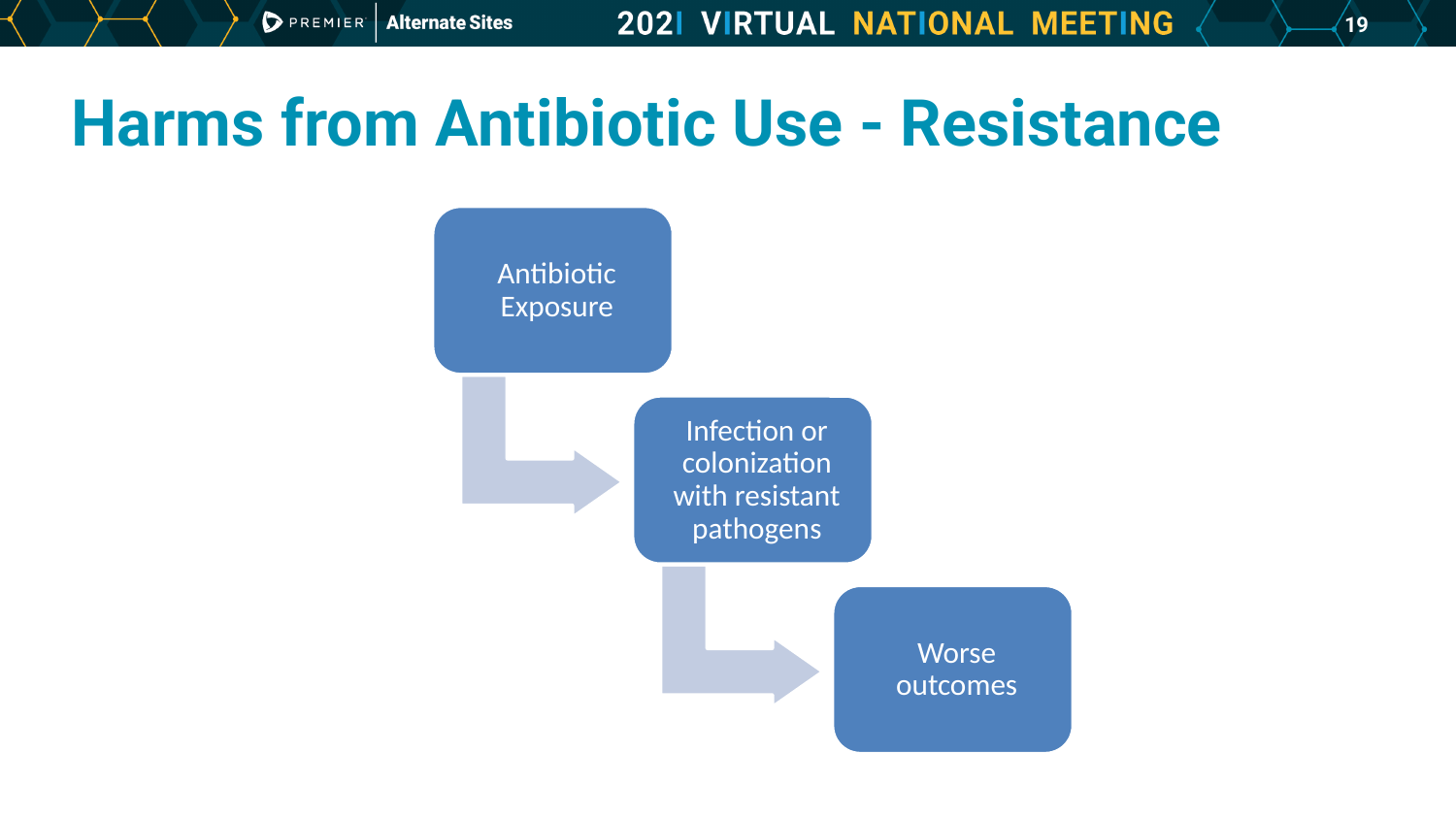

19
# Harms from Antibiotic Use - Resistance
Antibiotic Exposure
Infection or colonization with resistant pathogens
Worse outcomes